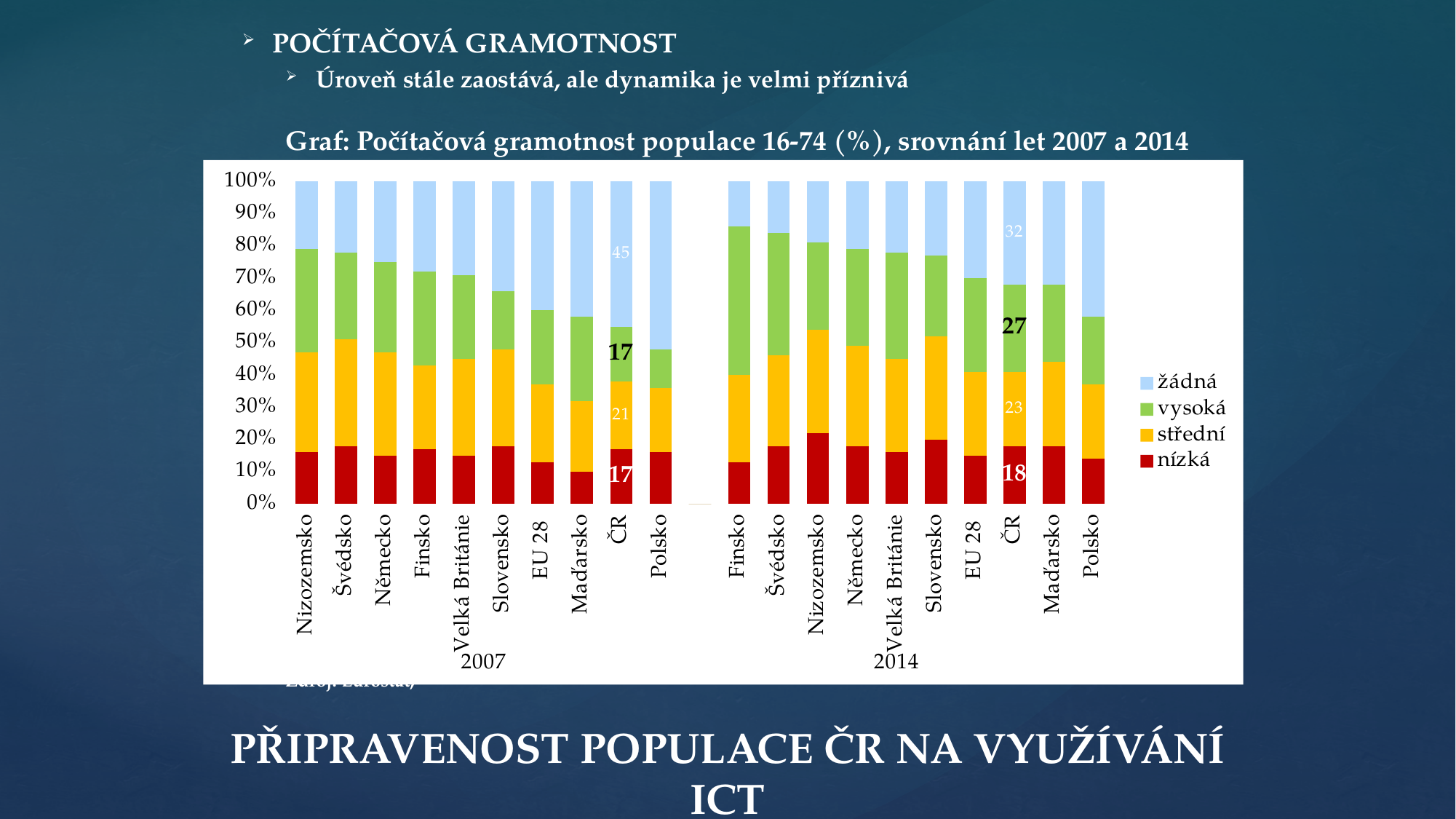

POČÍTAČOVÁ GRAMOTNOST
Úroveň stále zaostává, ale dynamika je velmi příznivá

Graf: Počítačová gramotnost populace 16-74 (%), srovnání let 2007 a 2014

Zdroj: Eurostat,

### Chart

| Category | nízká | střední | vysoká | žádná |
|---|---|---|---|---|
| Nizozemsko | 16.0 | 31.0 | 32.0 | 21.0 |
| Švédsko | 18.0 | 33.0 | 27.0 | 22.0 |
| Německo | 15.0 | 32.0 | 28.0 | 25.0 |
| Finsko | 17.0 | 26.0 | 29.0 | 28.0 |
| Velká Británie | 15.0 | 30.0 | 26.0 | 29.0 |
| Slovensko | 18.0 | 30.0 | 18.0 | 34.0 |
| EU 28  | 13.0 | 24.0 | 23.0 | 40.0 |
| Maďarsko | 10.0 | 22.0 | 26.0 | 42.0 |
| ČR | 17.0 | 21.0 | 17.0 | 45.0 |
| Polsko | 16.0 | 20.0 | 12.0 | 52.0 |
|  | 0.0 | 0.0 | 0.0 | 0.0 |
| Finsko | 13.0 | 27.0 | 46.0 | 14.0 |
| Švédsko | 18.0 | 28.0 | 38.0 | 16.0 |
| Nizozemsko | 22.0 | 32.0 | 27.0 | 19.0 |
| Německo | 18.0 | 31.0 | 30.0 | 21.0 |
| Velká Británie | 16.0 | 29.0 | 33.0 | 22.0 |
| Slovensko | 20.0 | 32.0 | 25.0 | 23.0 |
| EU 28  | 15.0 | 26.0 | 29.0 | 30.0 |
| ČR | 18.0 | 23.0 | 27.0 | 32.0 |
| Maďarsko | 18.0 | 26.0 | 24.0 | 32.0 |
| Polsko | 14.0 | 23.0 | 21.0 | 42.0 |
# Připravenost populace čr na využívání iCt